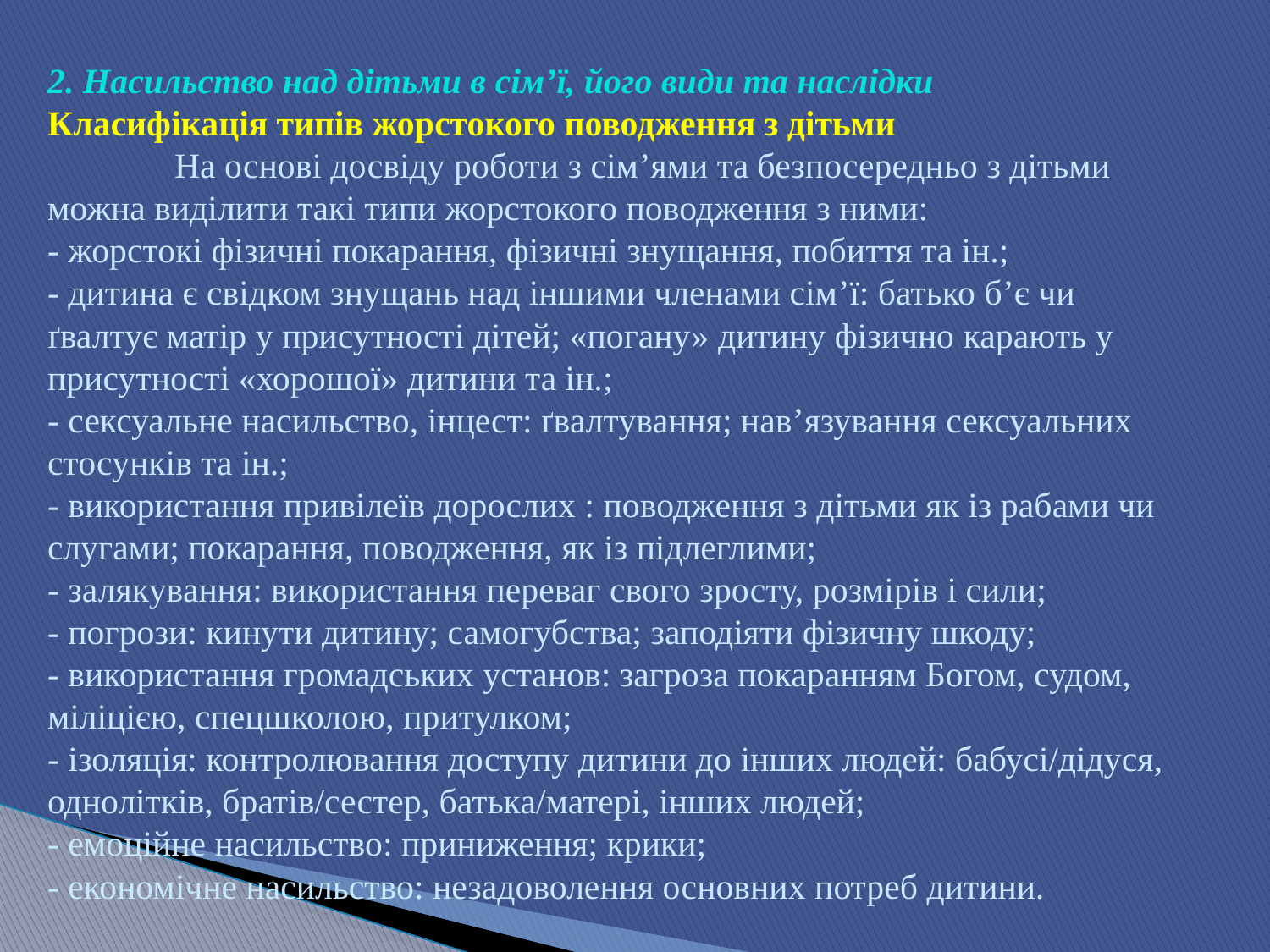

# 2. Насильство над дітьми в сім’ї, його види та наслідки Класифікація типів жорстокого поводження з дітьми На основі досвіду роботи з сім’ями та безпосередньо з дітьми можна виділити такі типи жорстокого поводження з ними: - жорстокі фізичні покарання, фізичні знущання, побиття та ін.; - дитина є свідком знущань над іншими членами сім’ї: батько б’є чи ґвалтує матір у присутності дітей; «погану» дитину фізично карають у присутності «хорошої» дитини та ін.; - сексуальне насильство, інцест: ґвалтування; нав’язування сексуальних  стосунків та ін.; - використання привілеїв дорослих : поводження з дітьми як із рабами чи слугами; покарання, поводження, як із підлеглими; - залякування: використання переваг свого зросту, розмірів і сили; - погрози: кинути дитину; самогубства; заподіяти фізичну шкоду; - використання громадських установ: загроза покаранням Богом, судом, міліцією, спецшколою, притулком; - ізоляція: контролювання доступу дитини до інших людей: бабусі/дідуся, однолітків, братів/сестер, батька/матері, інших людей; - емоційне насильство: приниження; крики; - економічне насильство: незадоволення основних потреб дитини.